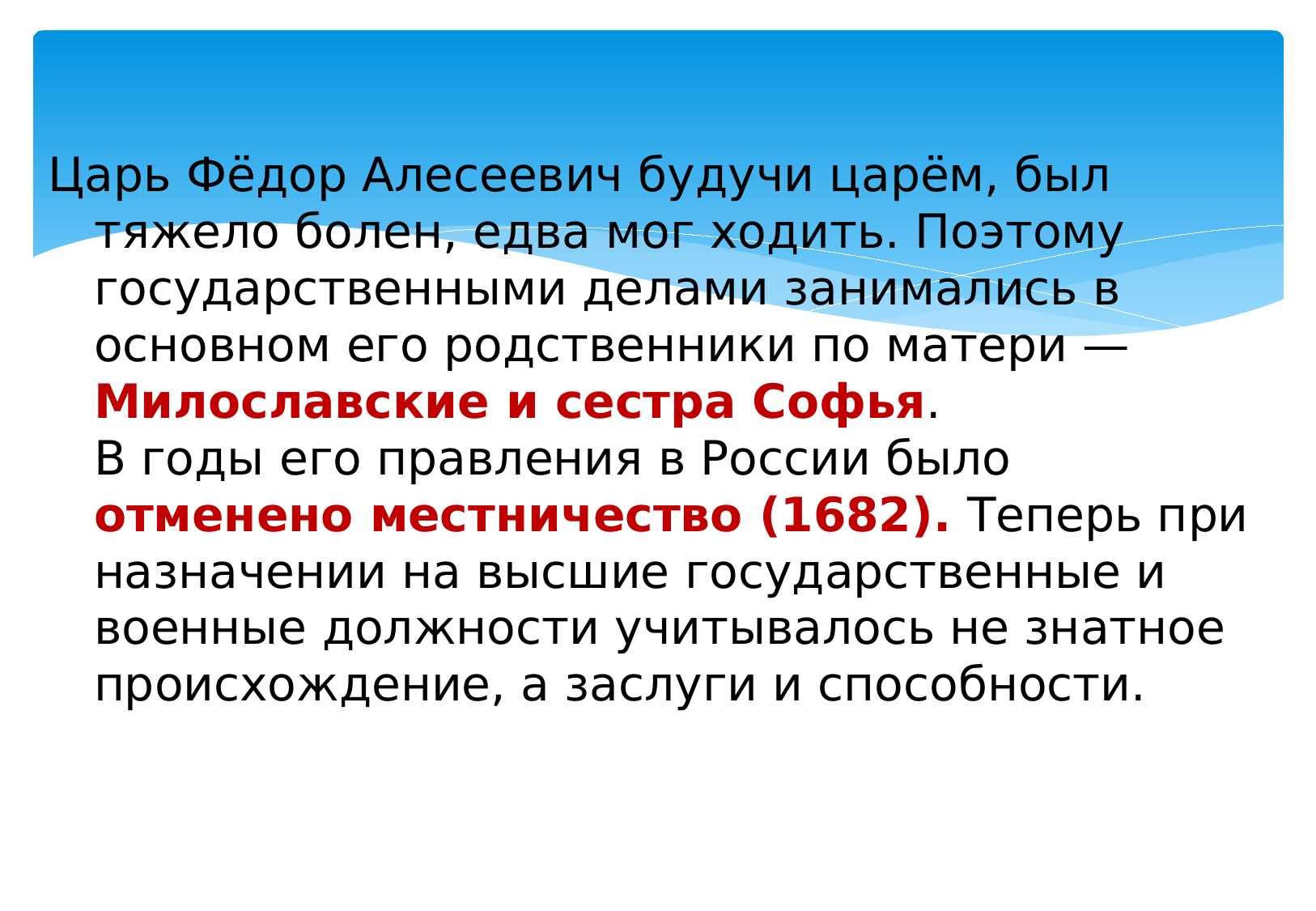

# Царь Фёдор Алесеевич будучи царём, был тяжело болен, едва мог ходить. Поэтому государственными делами занимались в основном его родственники по матери — Милославские и сестра Софья. В годы его правления в России было отменено местничество (1682). Теперь при назначении на высшие государственные и военные должности учитывалось не знатное происхождение, а заслуги и способности.